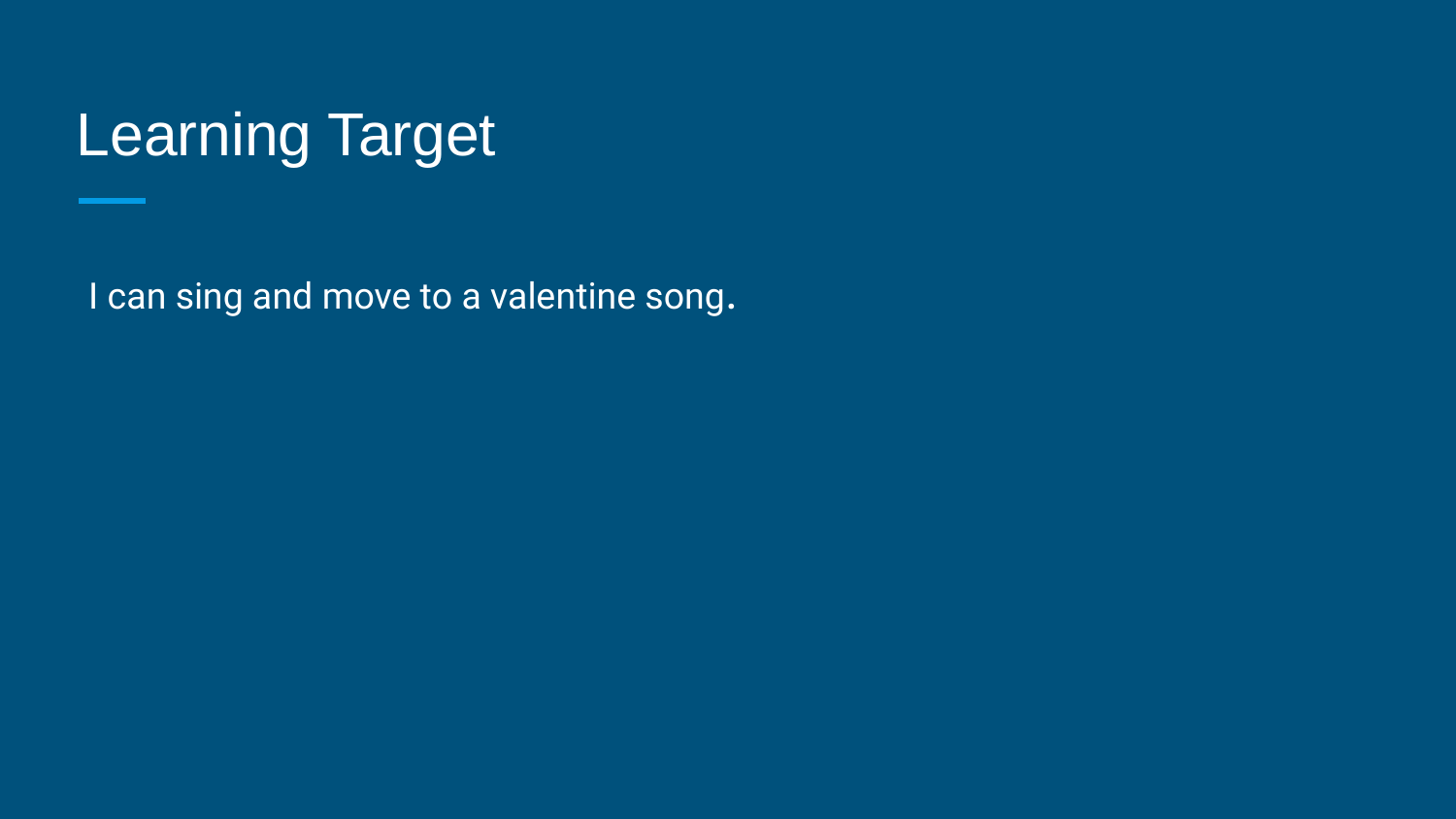

# Learning Target
 I can sing and move to a valentine song.